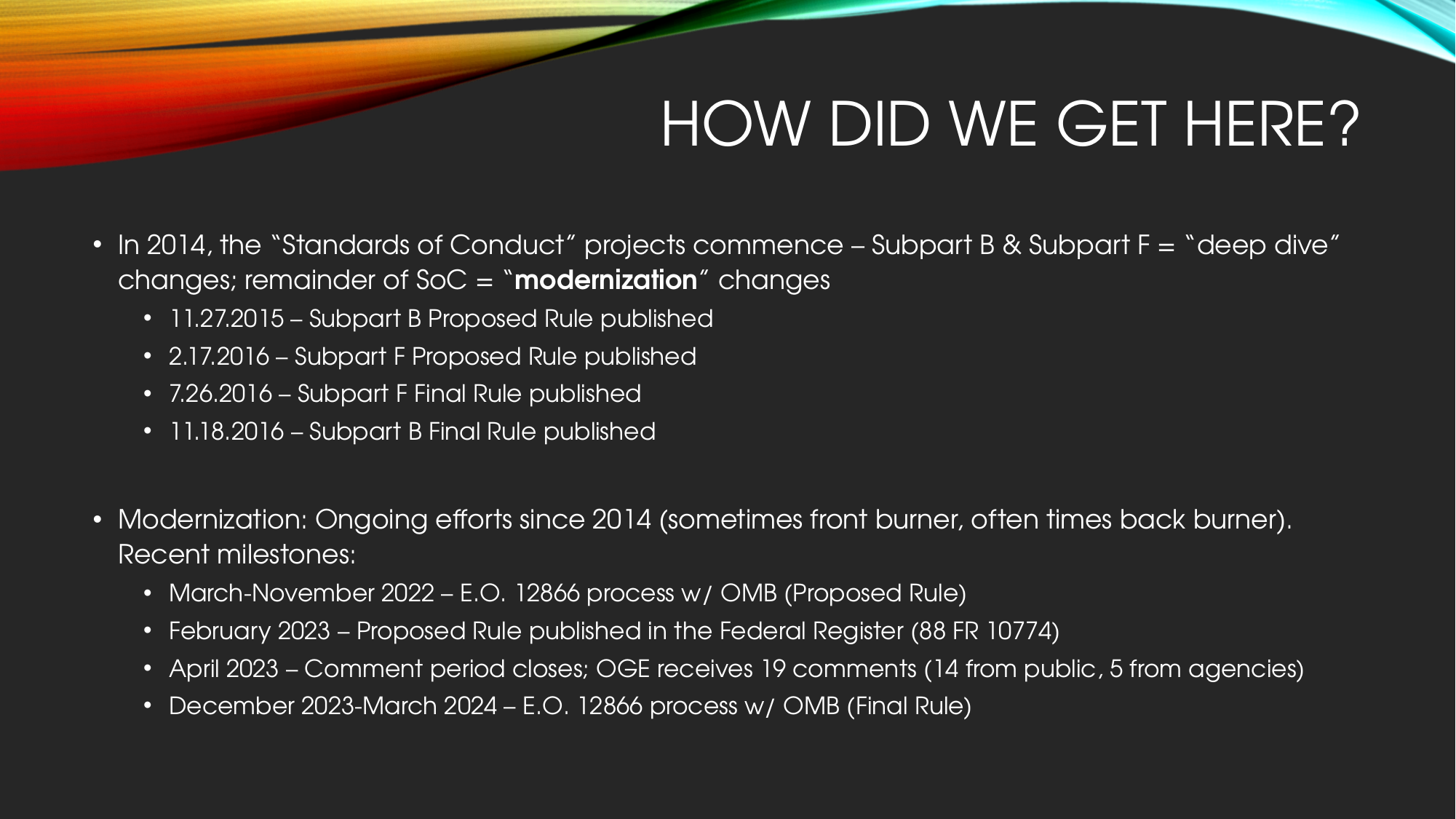

# How did we get here?
In 2014, the “Standards of Conduct” projects commence – Subpart B & Subpart F = “deep dive” changes; remainder of SoC = “modernization” changes
11.27.2015 – Subpart B Proposed Rule published
2.17.2016 – Subpart F Proposed Rule published
7.26.2016 – Subpart F Final Rule published
11.18.2016 – Subpart B Final Rule published

Modernization: Ongoing efforts since 2014 (sometimes front burner, often times back burner).  Recent milestones:
March-November 2022 – E.O. 12866 process w/ OMB (Proposed Rule)
February 2023 – Proposed Rule published in the Federal Register (88 FR 10774)
April 2023 – Comment period closes; OGE receives 19 comments (14 from public, 5 from agencies)
December 2023-March 2024 – E.O. 12866 process w/ OMB (Final Rule)